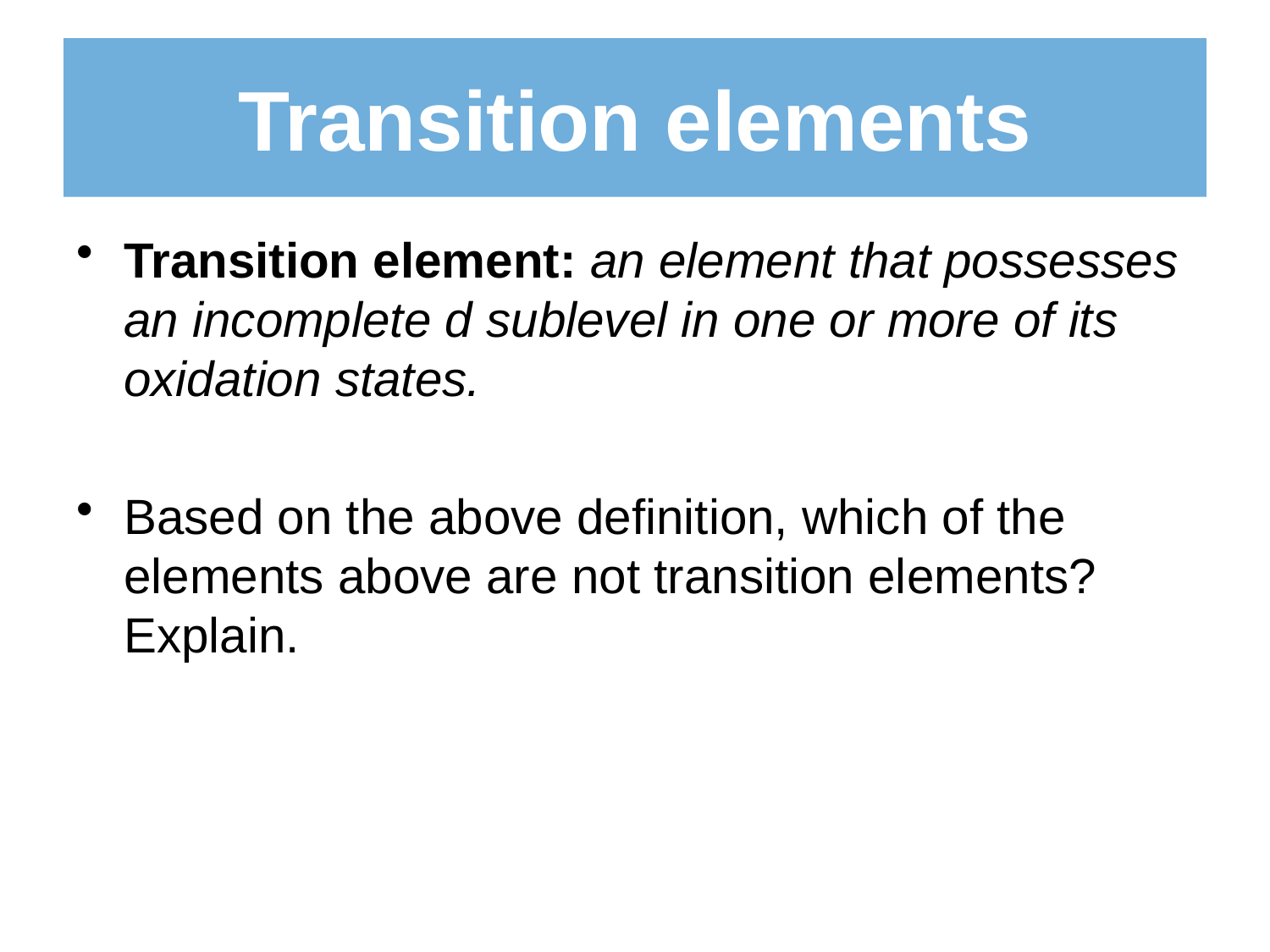

# Transition elements
Transition element: an element that possesses an incomplete d sublevel in one or more of its oxidation states.

Based on the above definition, which of the elements above are not transition elements?  Explain.